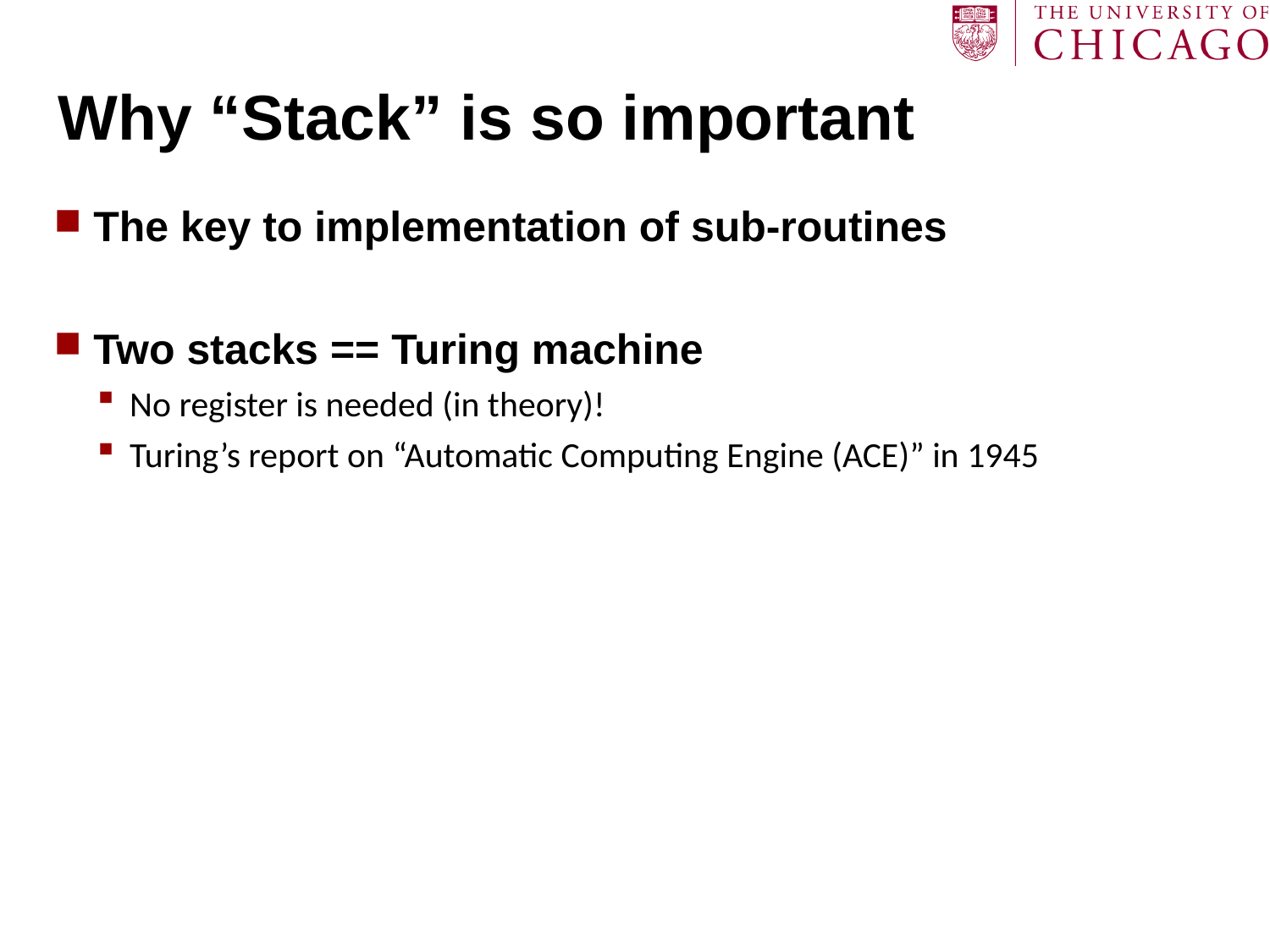

# Why “Stack” is so important
The key to implementation of sub-routines

Two stacks == Turing machine
No register is needed (in theory)!
Turing’s report on “Automatic Computing Engine (ACE)” in 1945